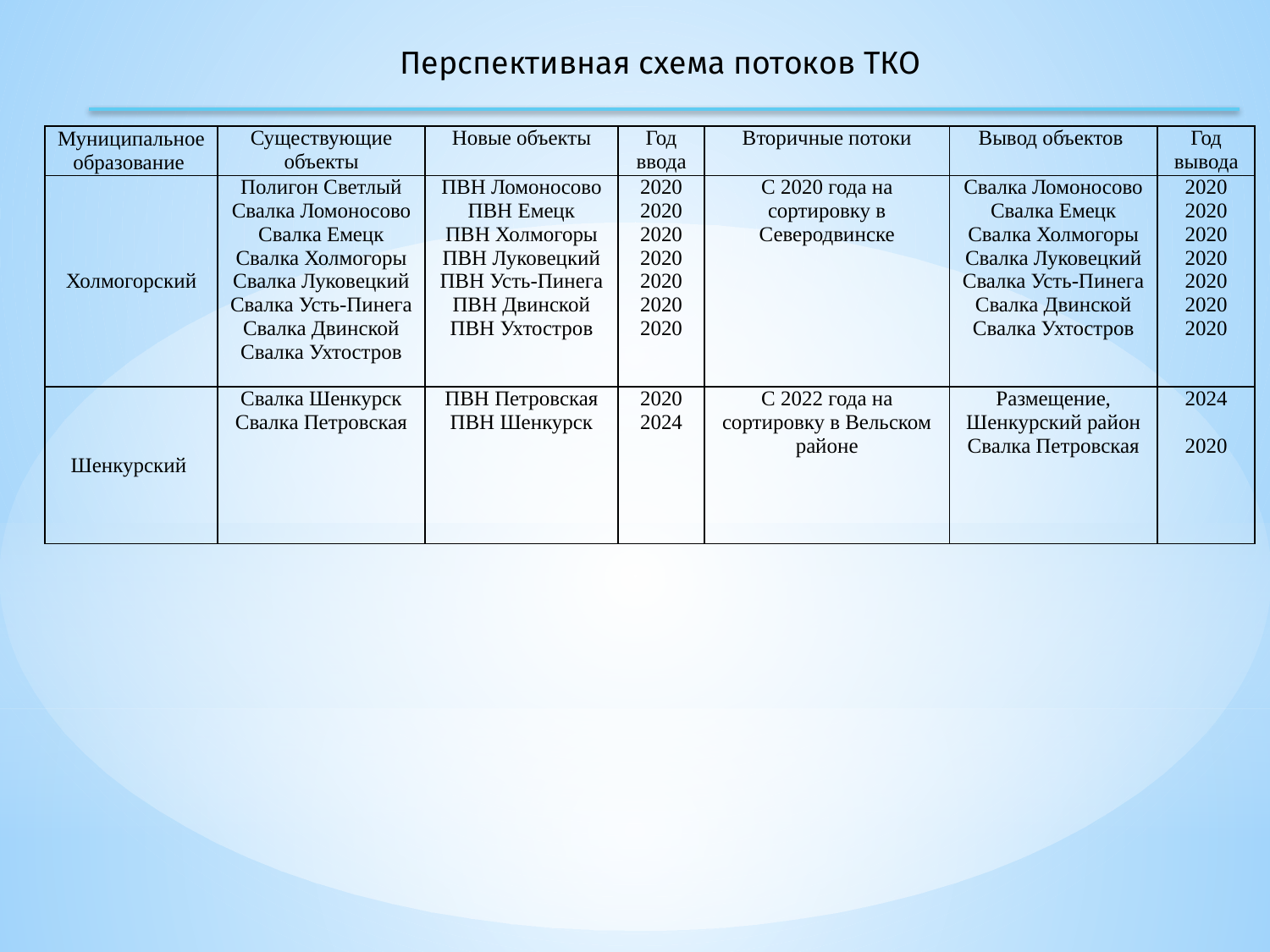

Перспективная схема потоков ТКО
| Муниципальное образование | Существующие объекты | Новые объекты | Год ввода | Вторичные потоки | Вывод объектов | Год вывода |
| --- | --- | --- | --- | --- | --- | --- |
| Холмогорский | Полигон Светлый Свалка Ломоносово Свалка Емецк Свалка Холмогоры Свалка Луковецкий Свалка Усть-Пинега Свалка Двинской Свалка Ухтостров | ПВН Ломоносово ПВН Емецк ПВН Холмогоры ПВН Луковецкий ПВН Усть-Пинега ПВН Двинской ПВН Ухтостров | 2020 2020 2020 2020 2020 2020 2020 | С 2020 года на сортировку в Северодвинске | Свалка Ломоносово Свалка Емецк Свалка Холмогоры Свалка Луковецкий Свалка Усть-Пинега Свалка Двинской Свалка Ухтостров | 2020 2020 2020 2020 2020 2020 2020 |
| Шенкурский | Свалка Шенкурск Свалка Петровская | ПВН Петровская ПВН Шенкурск | 2020 2024 | С 2022 года на сортировку в Вельском районе | Размещение, Шенкурский район Свалка Петровская | 2024 2020 |